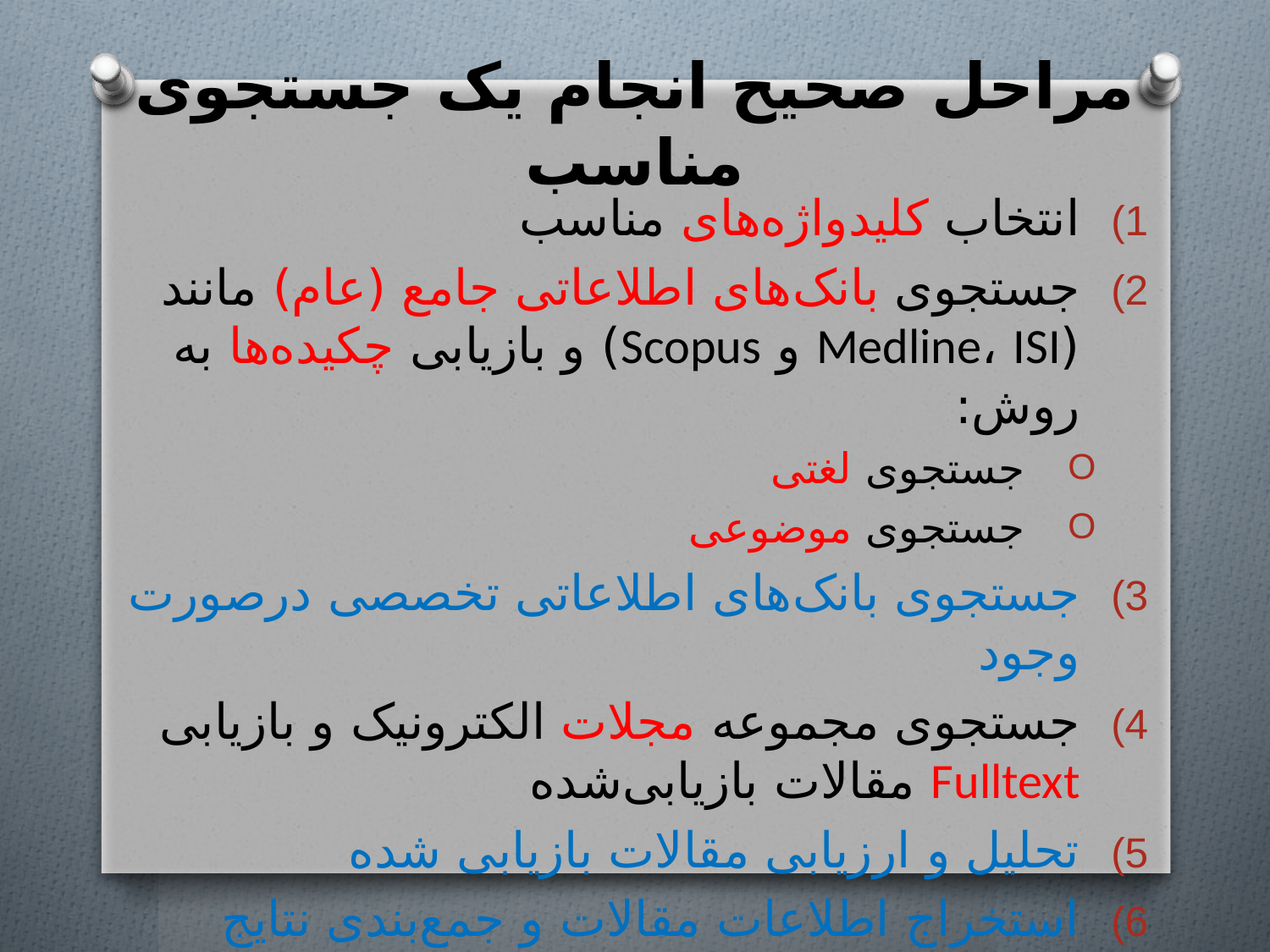

# مراحل صحيح انجام يک جستجوی مناسب
انتخاب کليدواژه‌‌های مناسب
جستجوی بانک‌های اطلاعاتی جامع (عام) مانند (Medline، ISI و Scopus) و بازيابی چکيده‌ها به روش:
جستجوی لغتی
جستجوی موضوعی
جستجوی بانک‌های اطلاعاتی تخصصی درصورت وجود
جستجوی مجموعه مجلات الکترونيک و بازيابی Fulltext مقالات بازيابی‌شده
تحليل و ارزيابی مقالات بازيابی شده
استخراج اطلاعات مقالات و جمع‌بندی نتايج